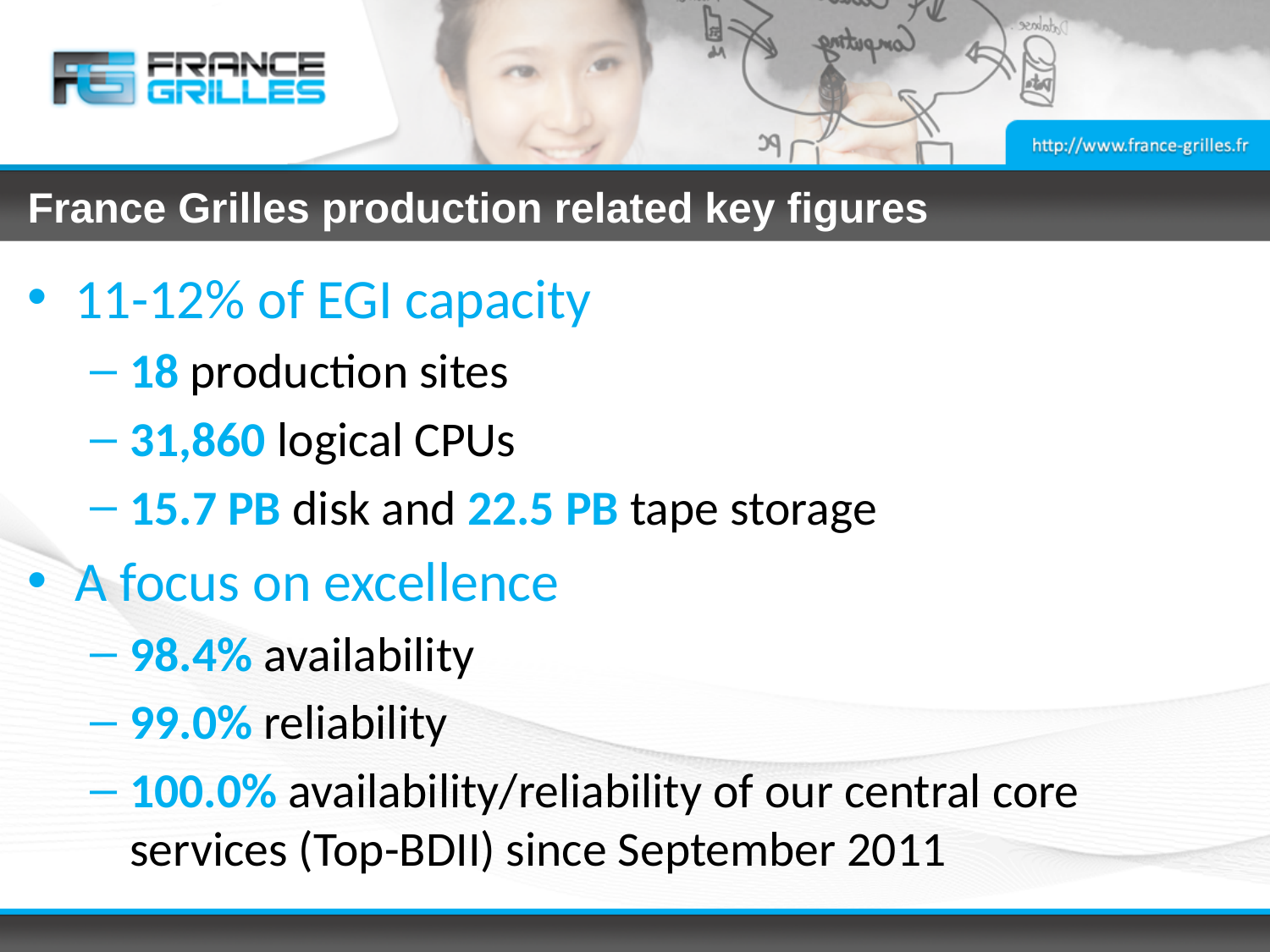

# France Grilles production related key figures
11-12% of EGI capacity
18 production sites
31,860 logical CPUs
15.7 PB disk and 22.5 PB tape storage
A focus on excellence
98.4% availability
99.0% reliability
100.0% availability/reliability of our central core services (Top-BDII) since September 2011